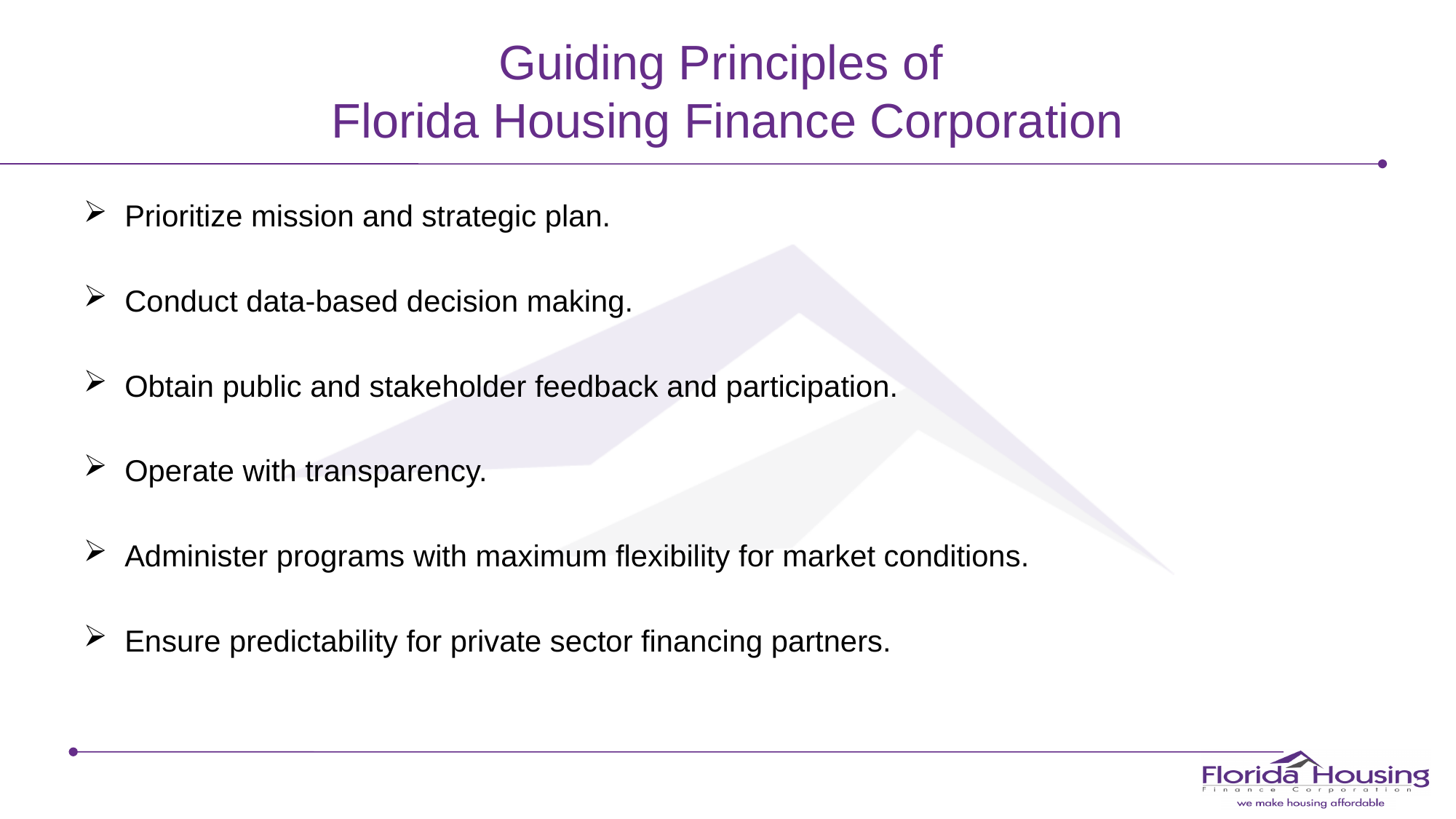

# Guiding Principles of Florida Housing Finance Corporation
Prioritize mission and strategic plan.

Conduct data-based decision making.

Obtain public and stakeholder feedback and participation.

Operate with transparency.

Administer programs with maximum flexibility for market conditions.

Ensure predictability for private sector financing partners.